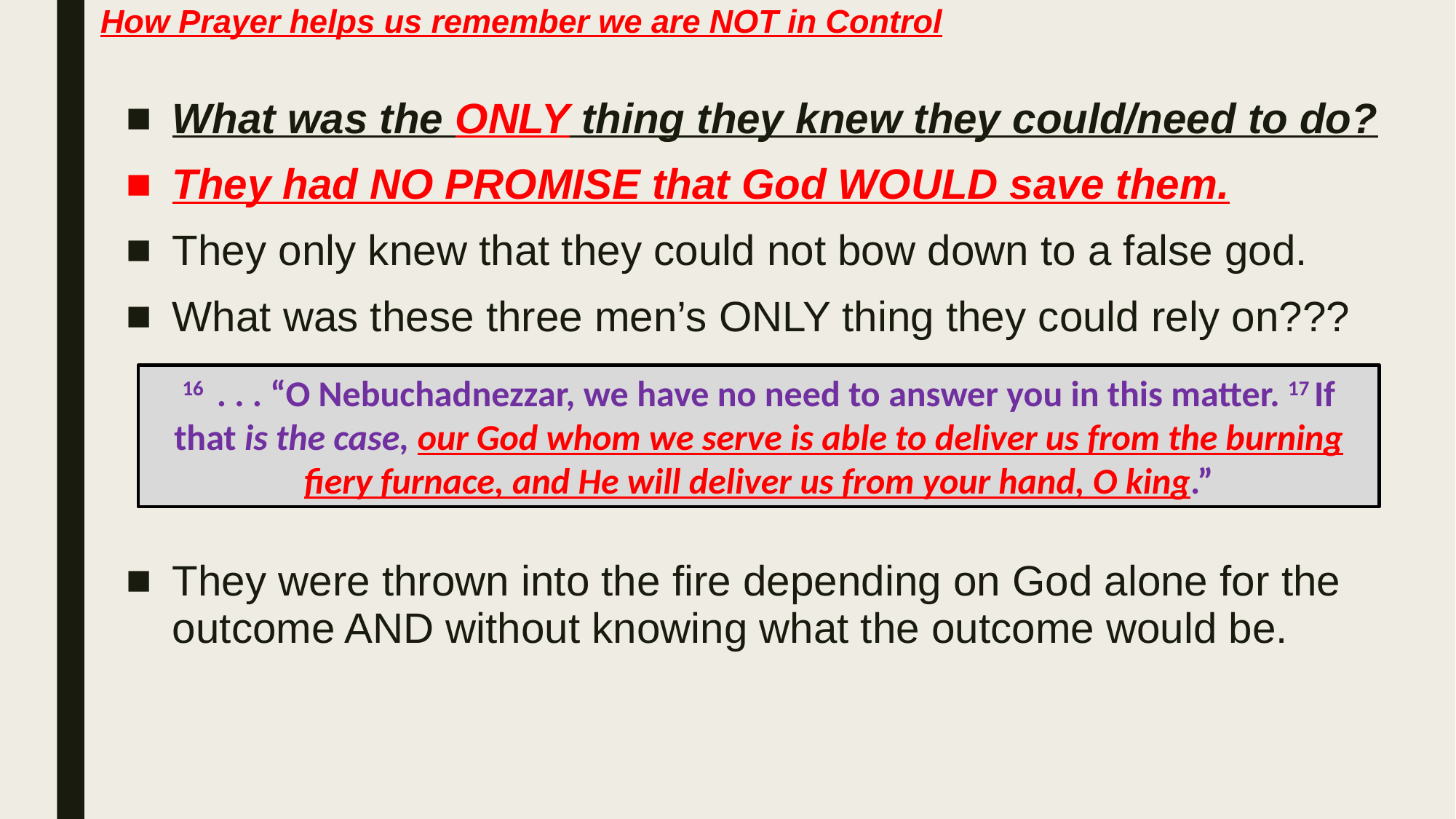

# How Prayer helps us remember we are NOT in Control
What was the ONLY thing they knew they could/need to do?
They had NO PROMISE that God WOULD save them.
They only knew that they could not bow down to a false god.
What was these three men’s ONLY thing they could rely on???

They were thrown into the fire depending on God alone for the outcome AND without knowing what the outcome would be.
16  . . . “O Nebuchadnezzar, we have no need to answer you in this matter. 17 If that is the case, our God whom we serve is able to deliver us from the burning fiery furnace, and He will deliver us from your hand, O king.”